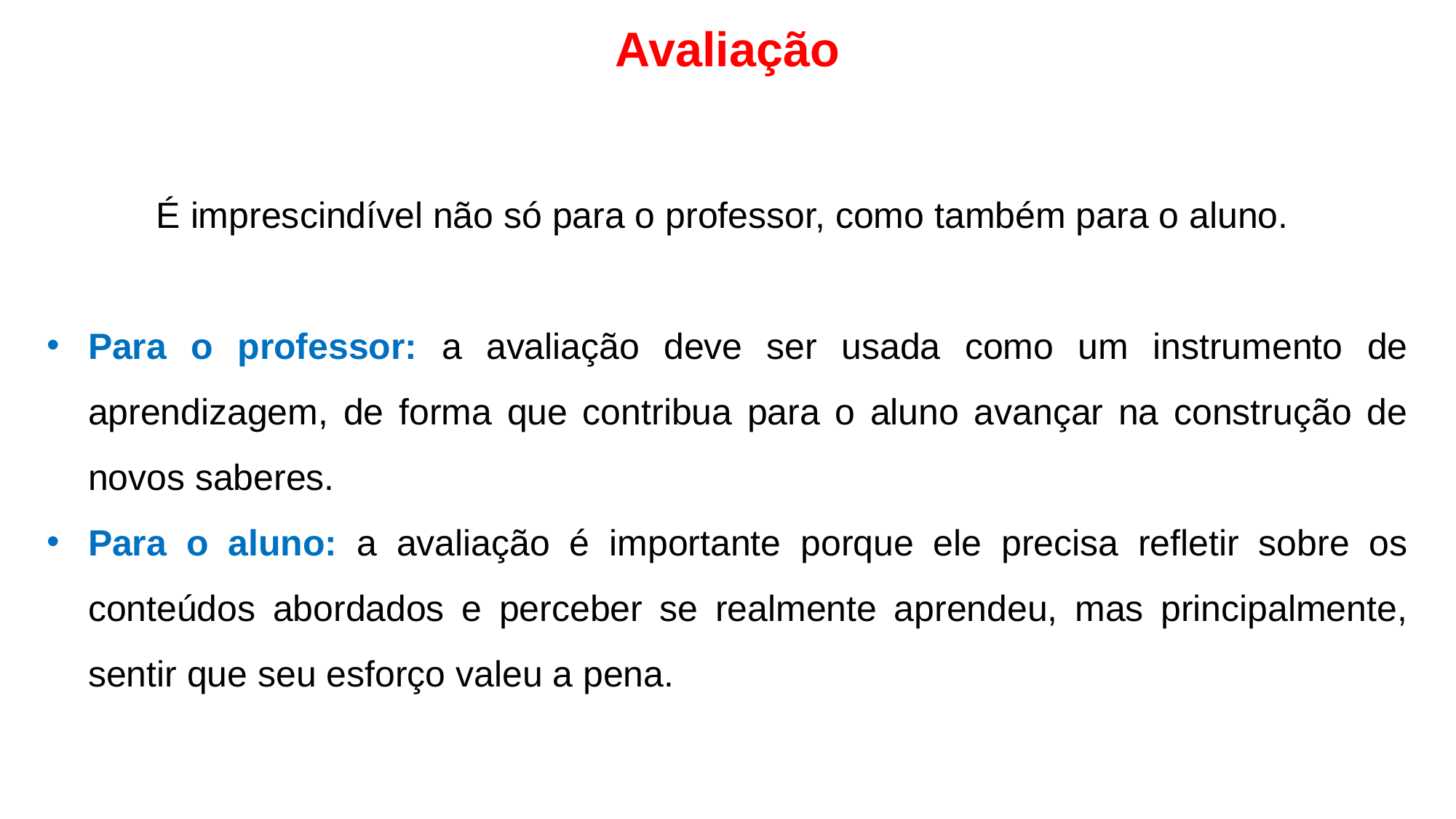

Avaliação
	É imprescindível não só para o professor, como também para o aluno.

Para o professor: a avaliação deve ser usada como um instrumento de aprendizagem, de forma que contribua para o aluno avançar na construção de novos saberes.
Para o aluno: a avaliação é importante porque ele precisa refletir sobre os conteúdos abordados e perceber se realmente aprendeu, mas principalmente, sentir que seu esforço valeu a pena.